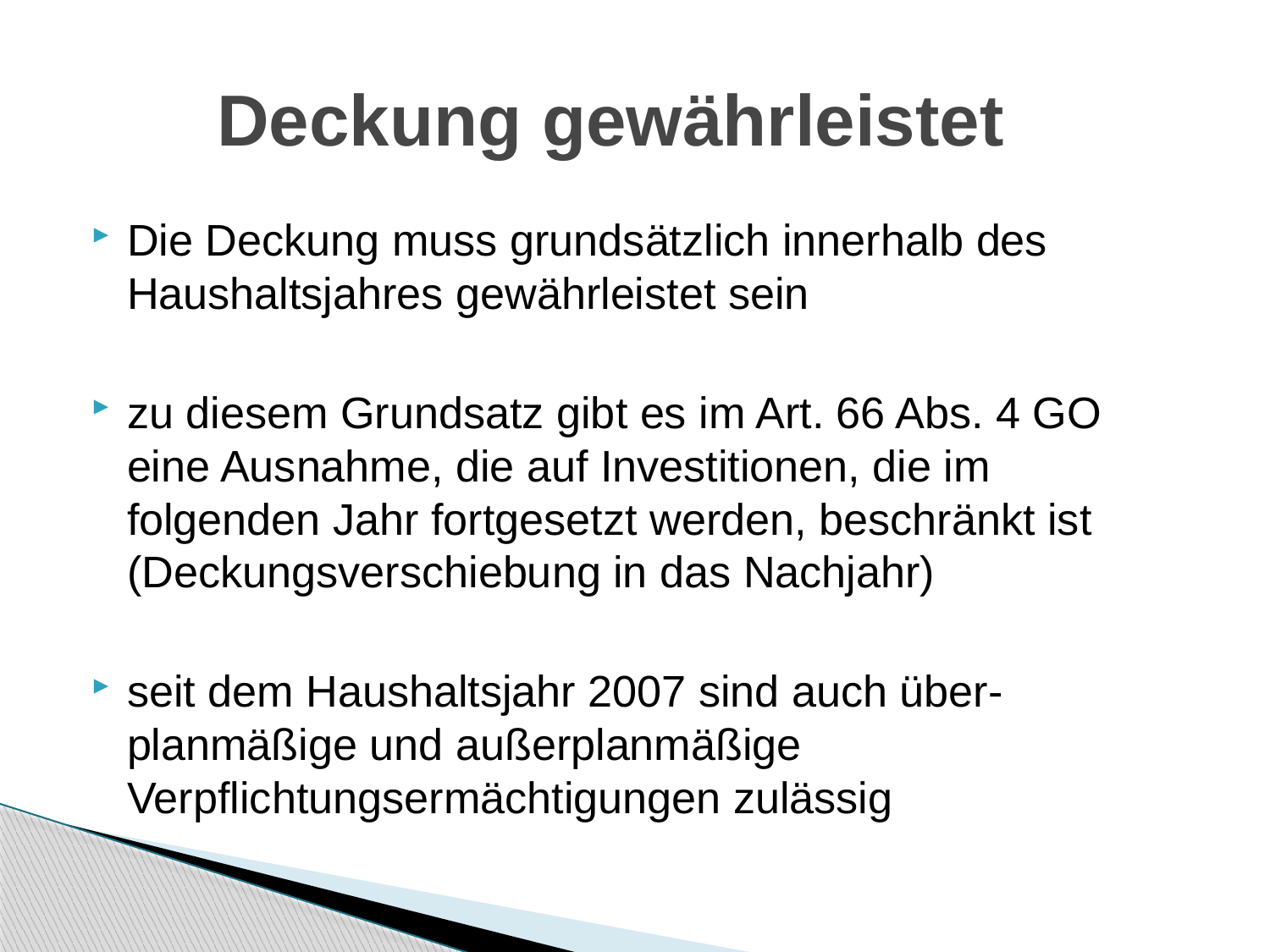

# Deckung gewährleistet
Die Deckung muss grundsätzlich innerhalb des Haushaltsjahres gewährleistet sein

zu diesem Grundsatz gibt es im Art. 66 Abs. 4 GO eine Ausnahme, die auf Investitionen, die im folgenden Jahr fortgesetzt werden, beschränkt ist (Deckungsverschiebung in das Nachjahr)

seit dem Haushaltsjahr 2007 sind auch über-   planmäßige und außerplanmäßige Verpflichtungsermächtigungen zulässig